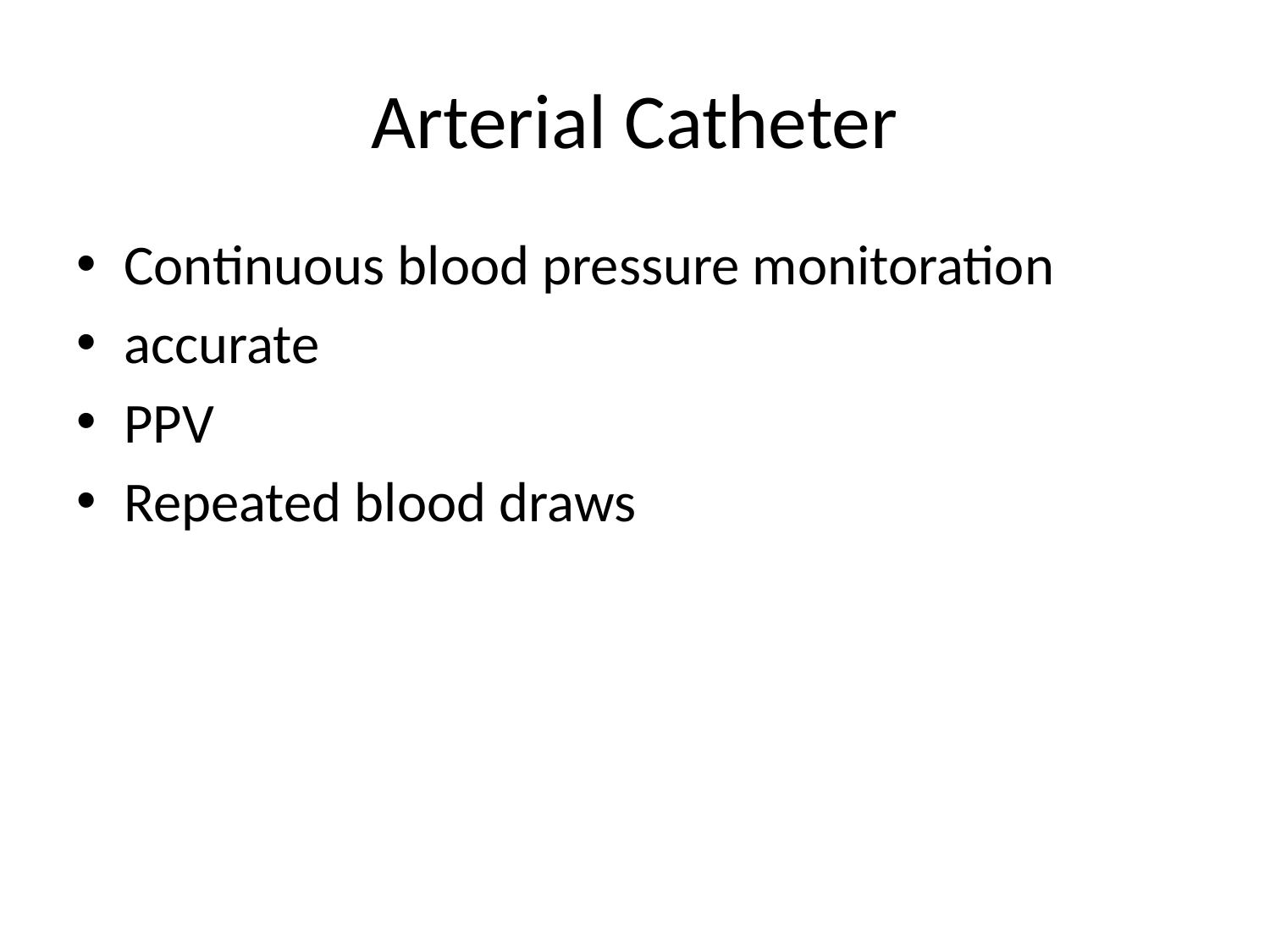

# Arterial Catheter
Continuous blood pressure monitoration
accurate
PPV
Repeated blood draws